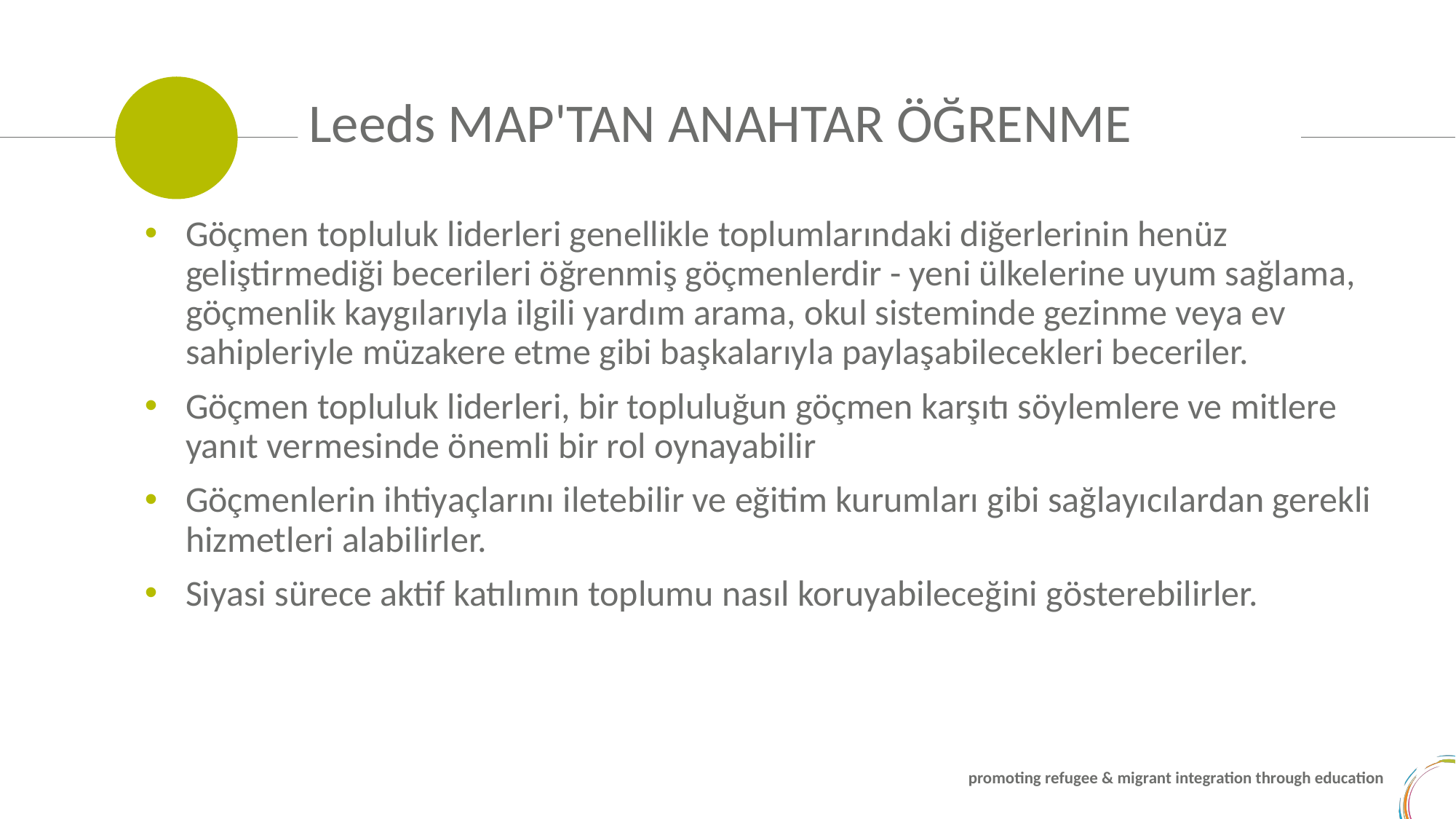

Leeds MAP'TAN ANAHTAR ÖĞRENME
Göçmen topluluk liderleri genellikle toplumlarındaki diğerlerinin henüz geliştirmediği becerileri öğrenmiş göçmenlerdir - yeni ülkelerine uyum sağlama, göçmenlik kaygılarıyla ilgili yardım arama, okul sisteminde gezinme veya ev sahipleriyle müzakere etme gibi başkalarıyla paylaşabilecekleri beceriler.
Göçmen topluluk liderleri, bir topluluğun göçmen karşıtı söylemlere ve mitlere yanıt vermesinde önemli bir rol oynayabilir
Göçmenlerin ihtiyaçlarını iletebilir ve eğitim kurumları gibi sağlayıcılardan gerekli hizmetleri alabilirler.
Siyasi sürece aktif katılımın toplumu nasıl koruyabileceğini gösterebilirler.